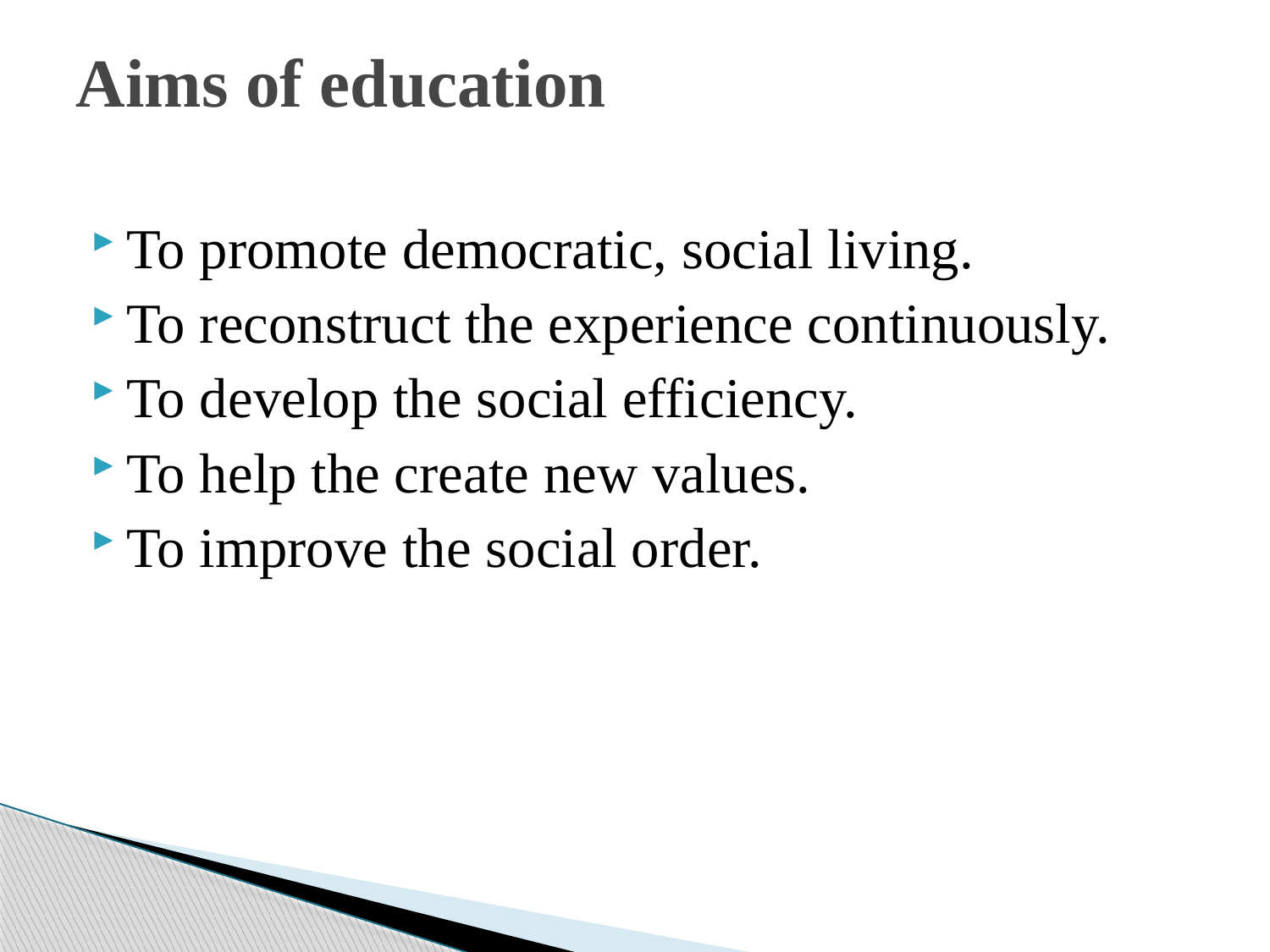

# Aims of education
To promote democratic, social living.
To reconstruct the experience continuously.
To develop the social efficiency.
To help the create new values.
To improve the social order.